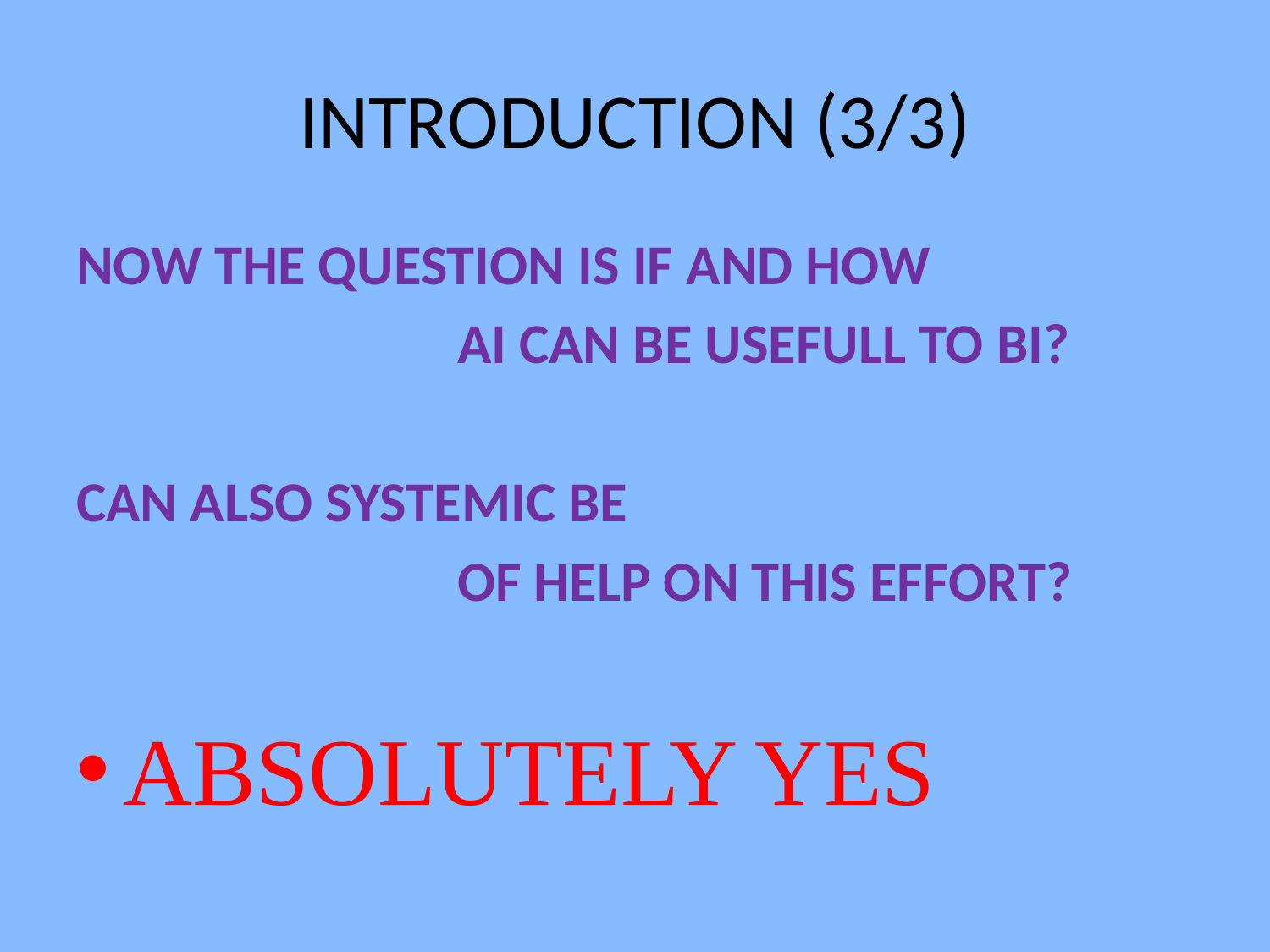

# INTRODUCTION (3/3)
NOW THE QUESTION IS IF AND HOW
                              AI CAN BE USEFULL TO BI?

CAN ALSO SYSTEMIC BE
                              OF HELP ON THIS EFFORT?

ABSOLUTELY YES